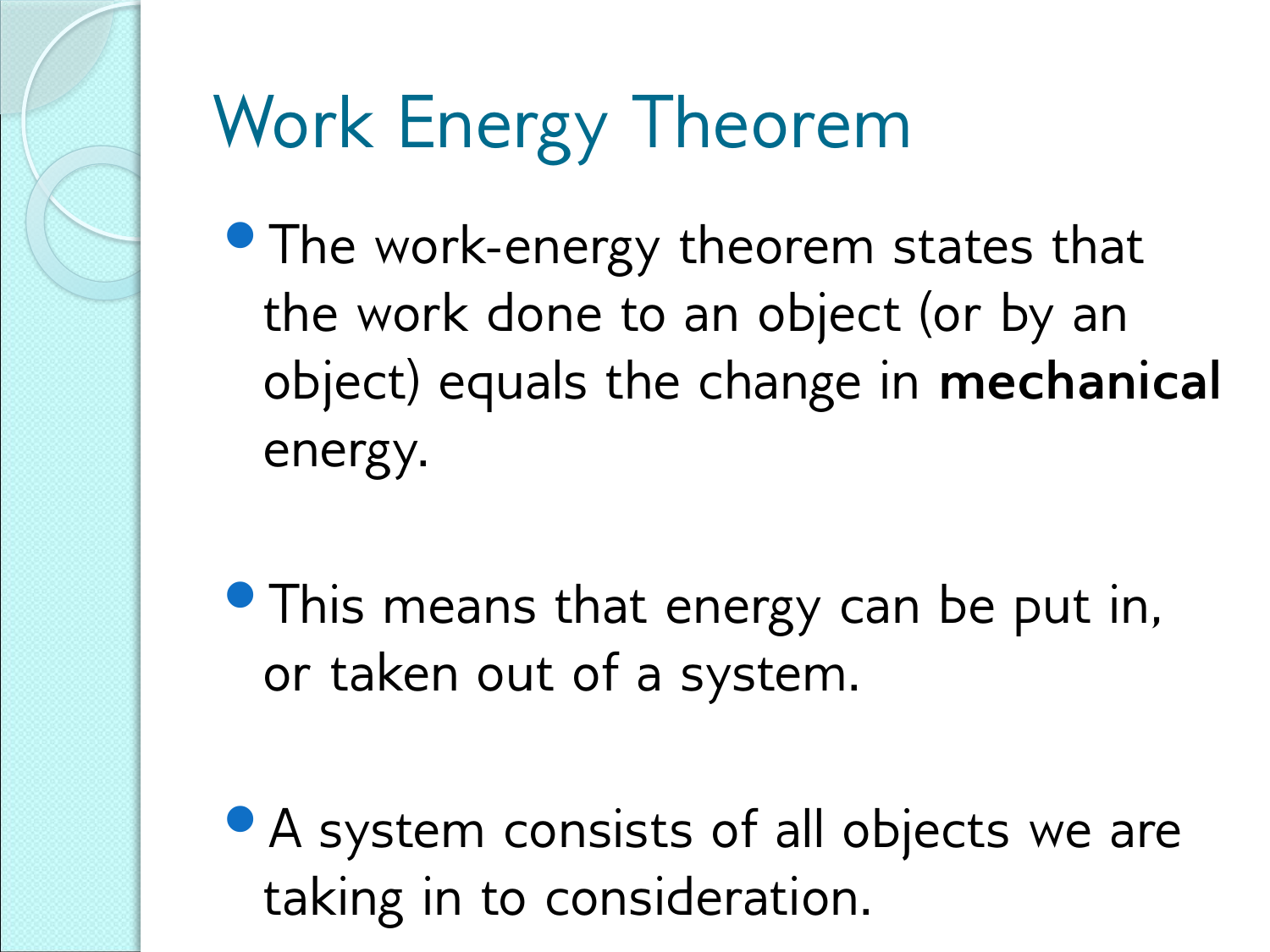

# Work Energy Theorem
The work-energy theorem states that the work done to an object (or by an object) equals the change in mechanical energy.

This means that energy can be put in, or taken out of a system.

A system consists of all objects we are taking in to consideration.